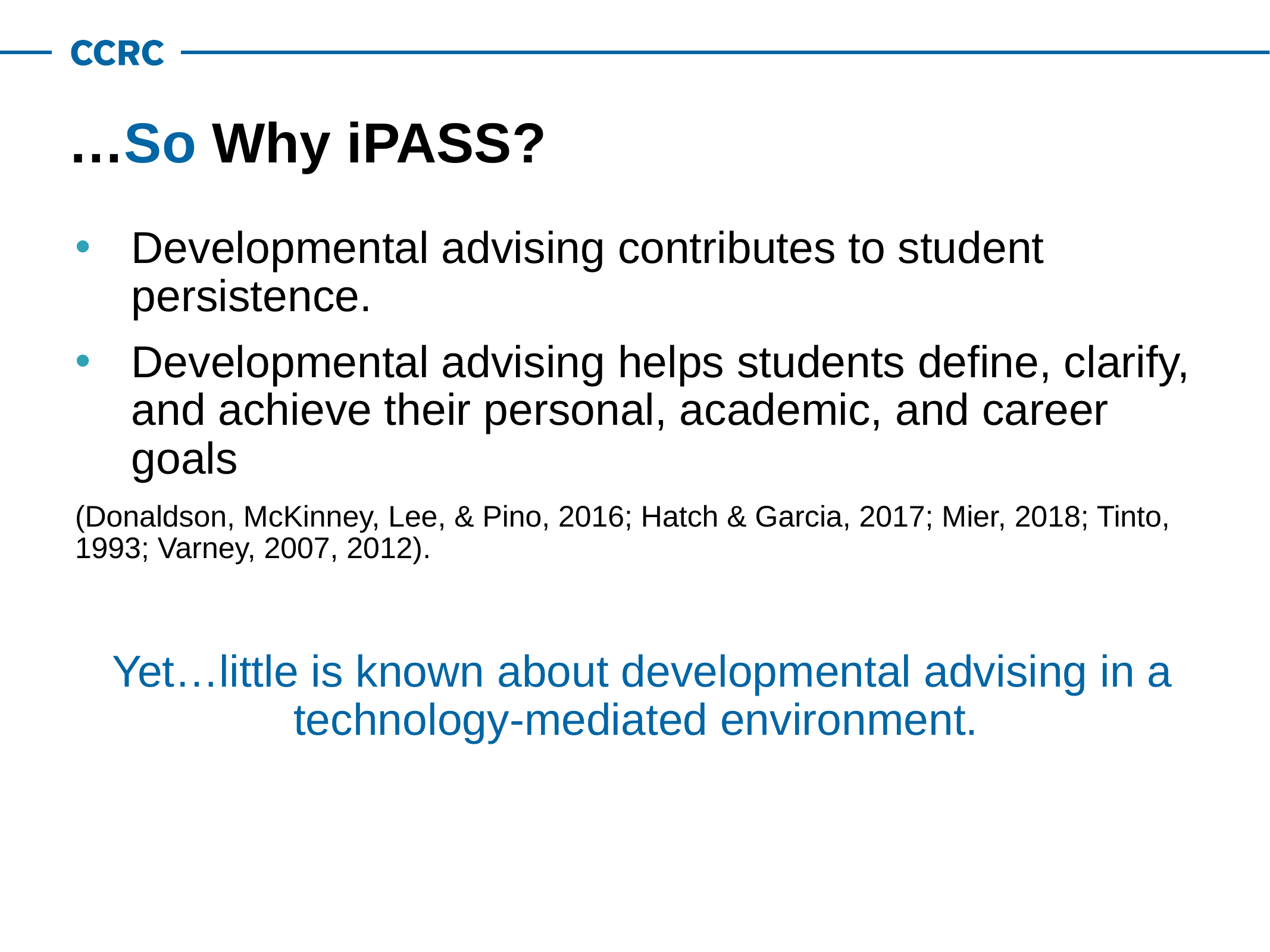

# …So Why iPASS?
Developmental advising contributes to student persistence.
Developmental advising helps students define, clarify, and achieve their personal, academic, and career goals
(Donaldson, McKinney, Lee, & Pino, 2016; Hatch & Garcia, 2017; Mier, 2018; Tinto, 1993; Varney, 2007, 2012).

Yet…little is known about developmental advising in a technology-mediated environment.